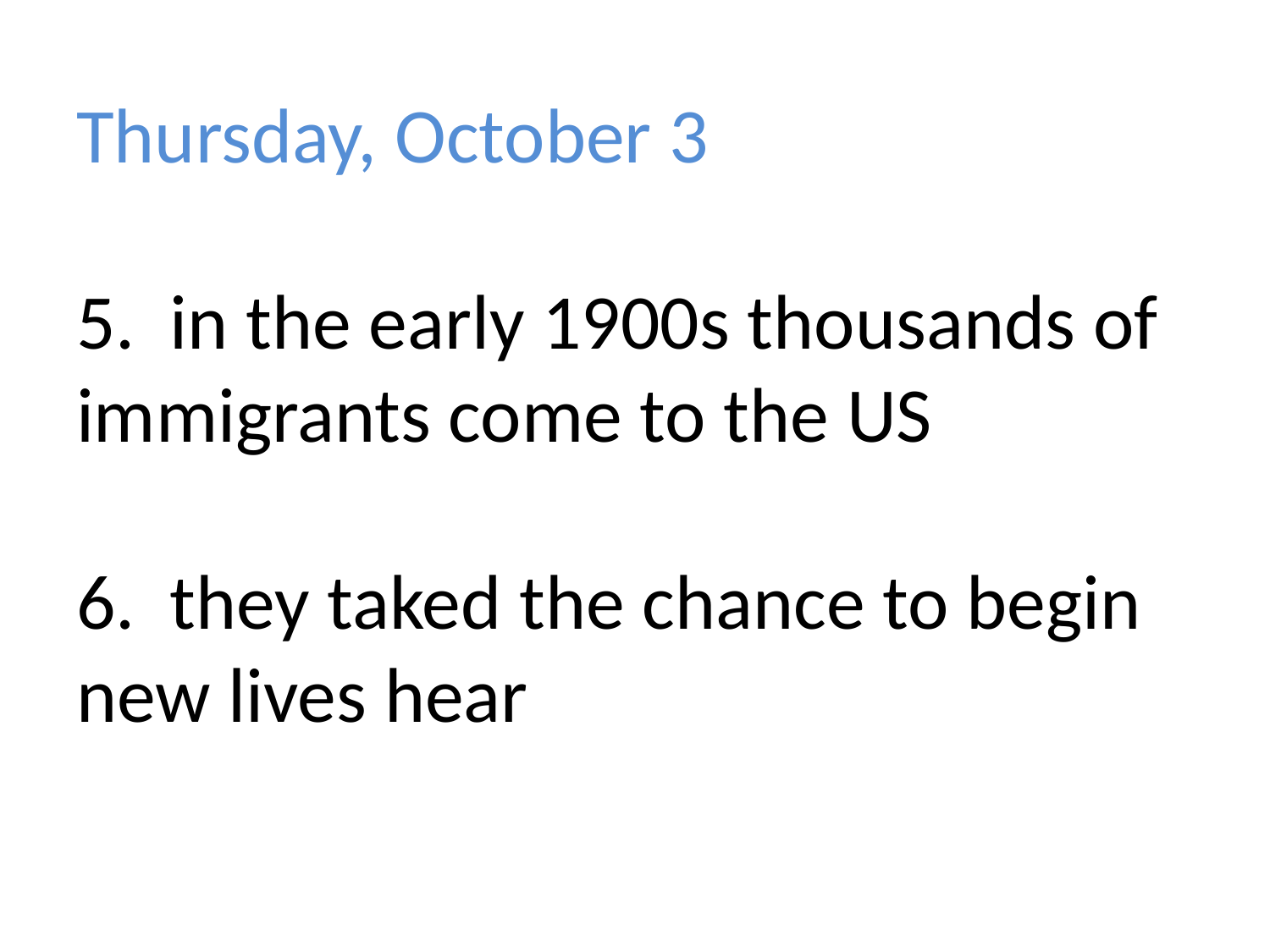

# Thursday, October 3 5.  in the early 1900s thousands of immigrants come to the US 6.  they taked the chance to begin new lives hear